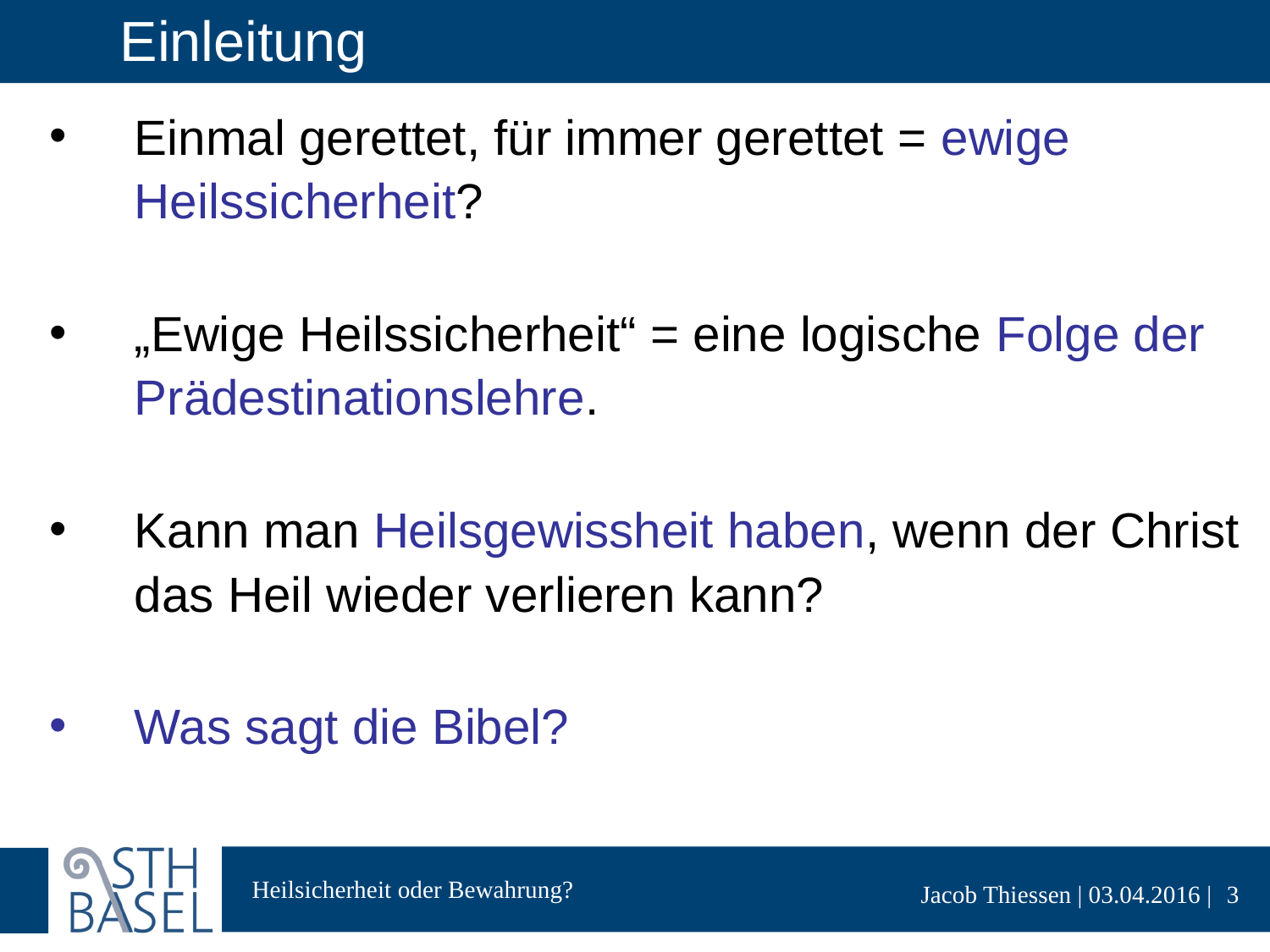

# Einleitung
Einmal gerettet, für immer gerettet = ewige Heilssicherheit?

„Ewige Heilssicherheit“ = eine logische Folge der Prädestinationslehre.

Kann man Heilsgewissheit haben, wenn der Christ das Heil wieder verlieren kann?

Was sagt die Bibel?
3